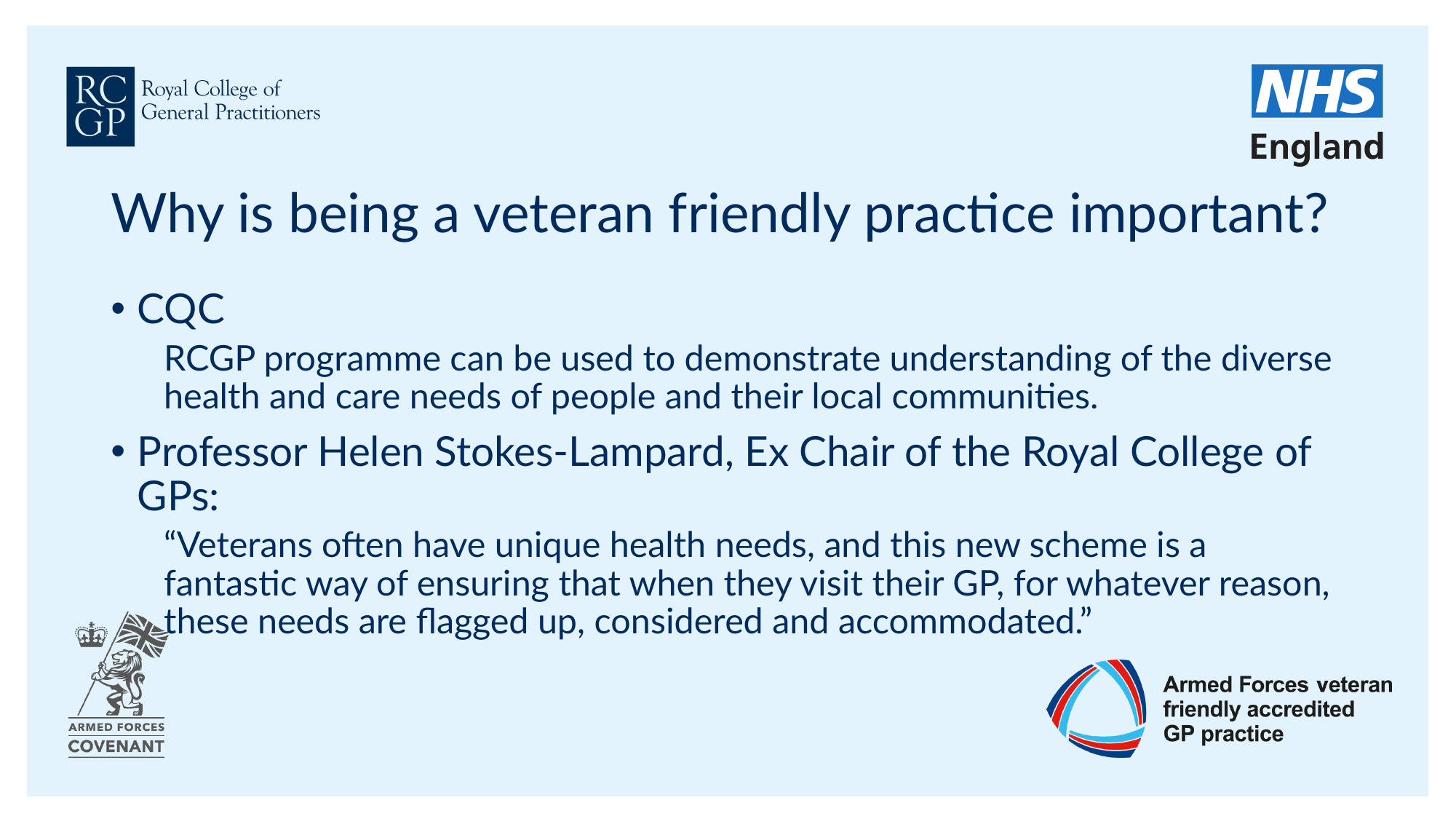

# Why is being a veteran friendly practice important?
CQC
RCGP programme can be used to demonstrate understanding of the diverse health and care needs of people and their local communities.
Professor Helen Stokes-Lampard, Ex Chair of the Royal College of GPs:
“Veterans often have unique health needs, and this new scheme is a fantastic way of ensuring that when they visit their GP, for whatever reason, these needs are flagged up, considered and accommodated.”